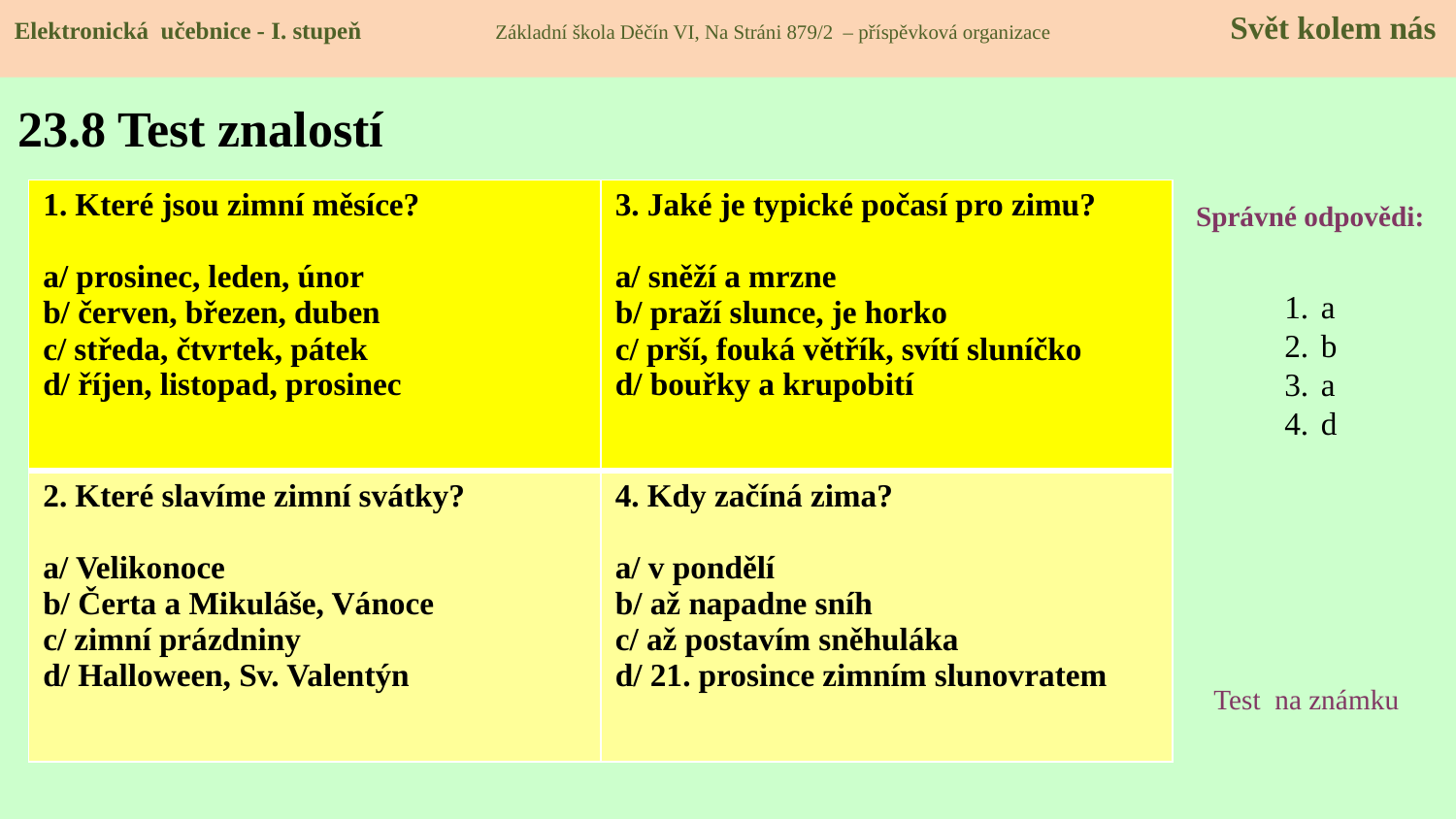

Elektronická  učebnice - I. stupeň                      Základní škola Děčín VI, Na Stráni 879/2  – příspěvková organizace                       	          Svět kolem nás

# 23.8 Test znalostí
| 1. Které jsou zimní měsíce? a/ prosinec, leden, únor b/ červen, březen, duben c/ středa, čtvrtek, pátek d/ říjen, listopad, prosinec | 3. Jaké je typické počasí pro zimu? a/ sněží a mrzne b/ praží slunce, je horko c/ prší, fouká větřík, svítí sluníčko d/ bouřky a krupobití |
| --- | --- |
| 2. Které slavíme zimní svátky? a/ Velikonoce b/ Čerta a Mikuláše, Vánoce c/ zimní prázdniny d/ Halloween, Sv. Valentýn | 4. Kdy začíná zima? a/ v pondělí b/ až napadne sníh c/ až postavím sněhuláka d/ 21. prosince zimním slunovratem |
Správné odpovědi:

a
b
a
d

Test  na známku